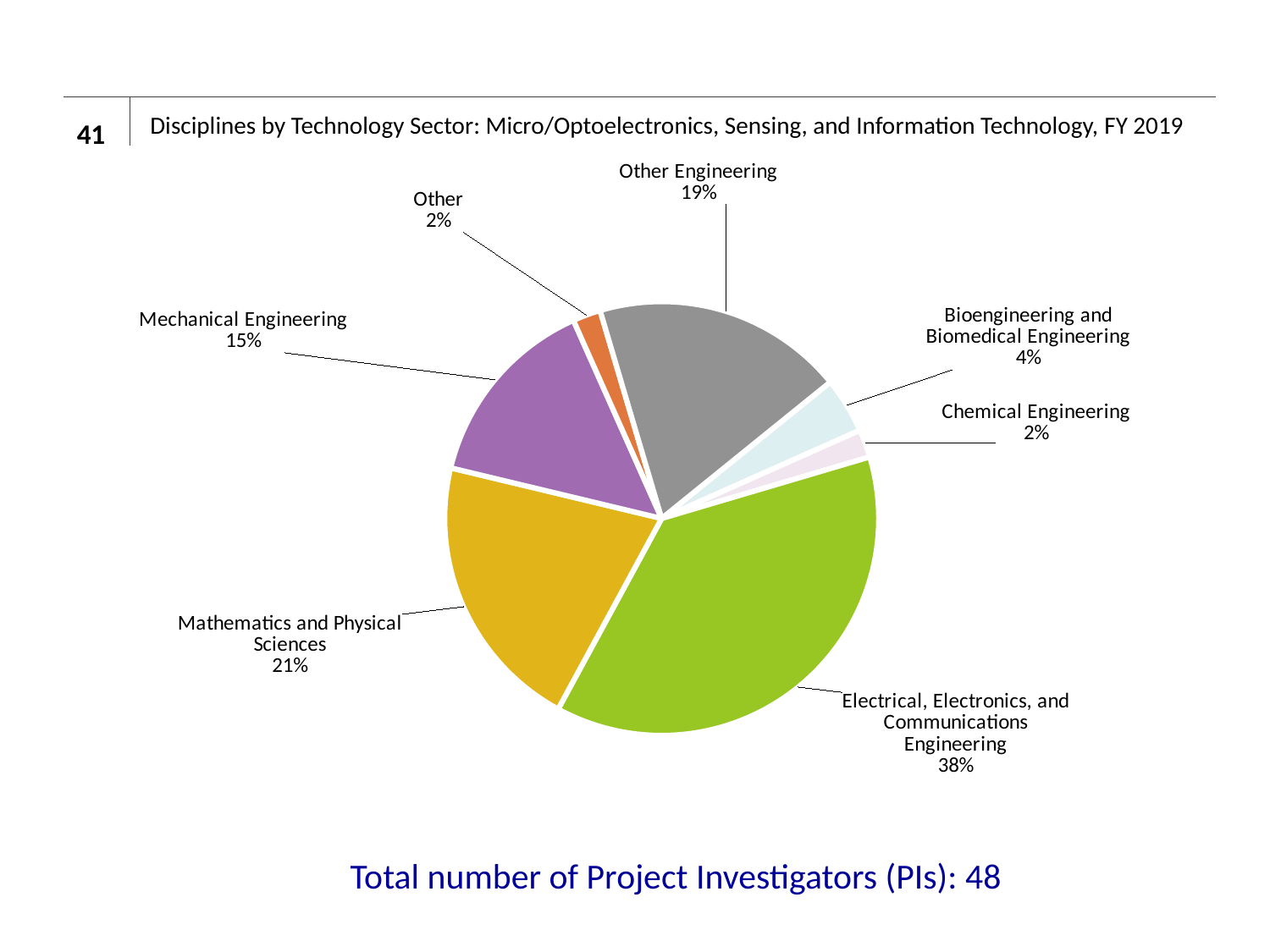

41
# Disciplines by Technology Sector: Micro/Optoelectronics, Sensing, and Information Technology, FY 2019

### Chart

| Category |  |  |
|---|---|---|
| Agriculture | 0.0 | 0.0 |
| Bioengineering and Biomedical Engineering | 2.0 | 0.04 |
| Chemical Engineering | 1.0 | 0.02 |
| Civil Engineering | 0.0 | 0.0 |
| Computer Science | 0.0 | 0.0 |
| Education | 0.0 | 0.0 |
| Electrical, Electronics, and Communications Engineering | 18.0 | 0.38 |
| Health | 0.0 | 0.0 |
| Mathematics and Physical Sciences | 10.0 | 0.21 |
| Mechanical Engineering | 7.0 | 0.15 |
| Other | 1.0 | 0.02 |
| Other Engineering | 9.0 | 0.19 |
| Social Sciences | 0.0 | 0.0 |
Total number of Project Investigators (PIs): 48